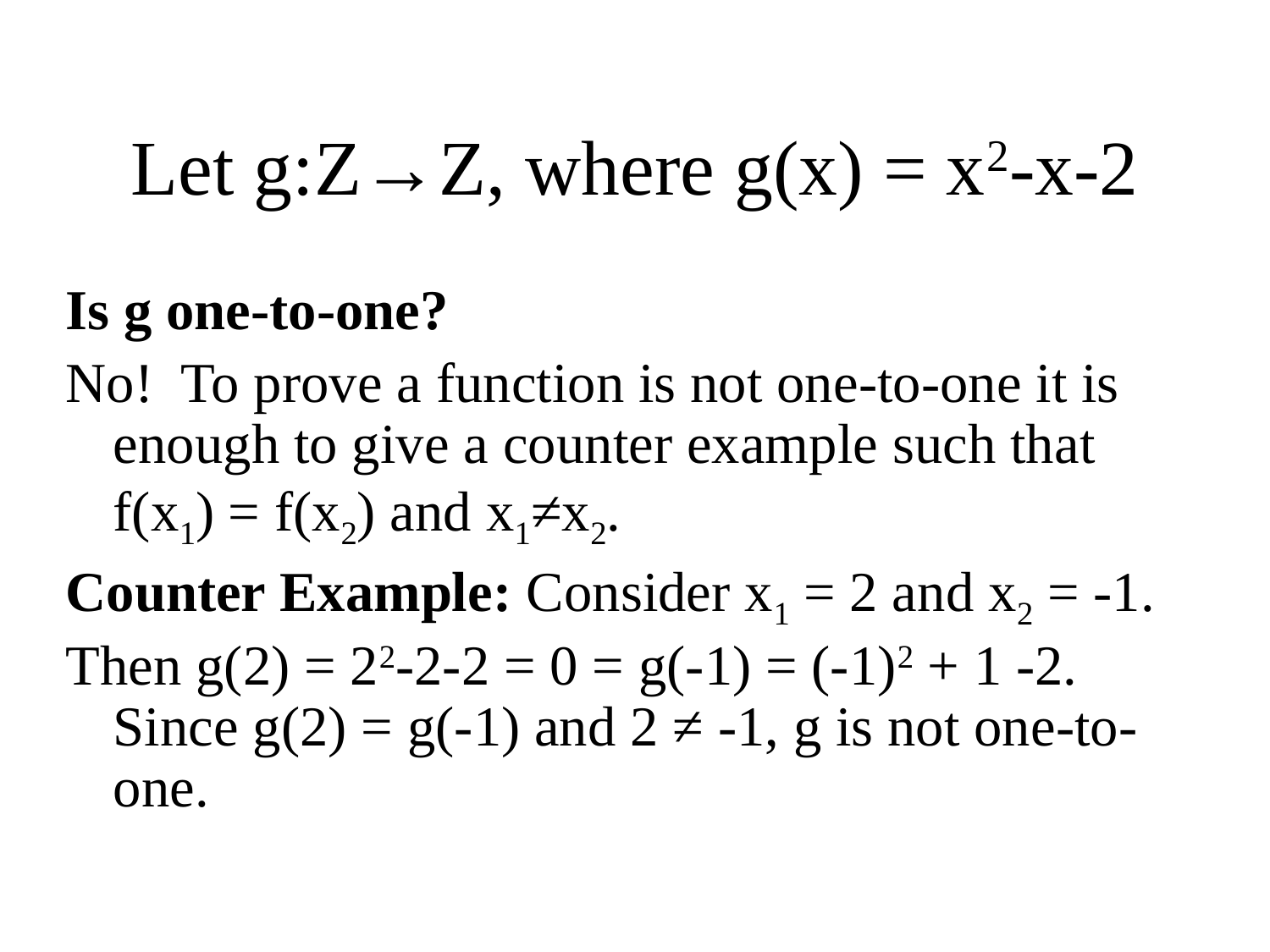

# Let g:Z→Z, where g(x) = x2-x-2
Is g one-to-one?
No!  To prove a function is not one-to-one it is enough to give a counter example such that f(x1) = f(x2) and x1≠x2.
Counter Example: Consider x1 = 2 and x2 = -1.
Then g(2) = 22-2-2 = 0 = g(-1) = (-1)2 + 1 -2.  Since g(2) = g(-1) and 2 ≠ -1, g is not one-to-one.